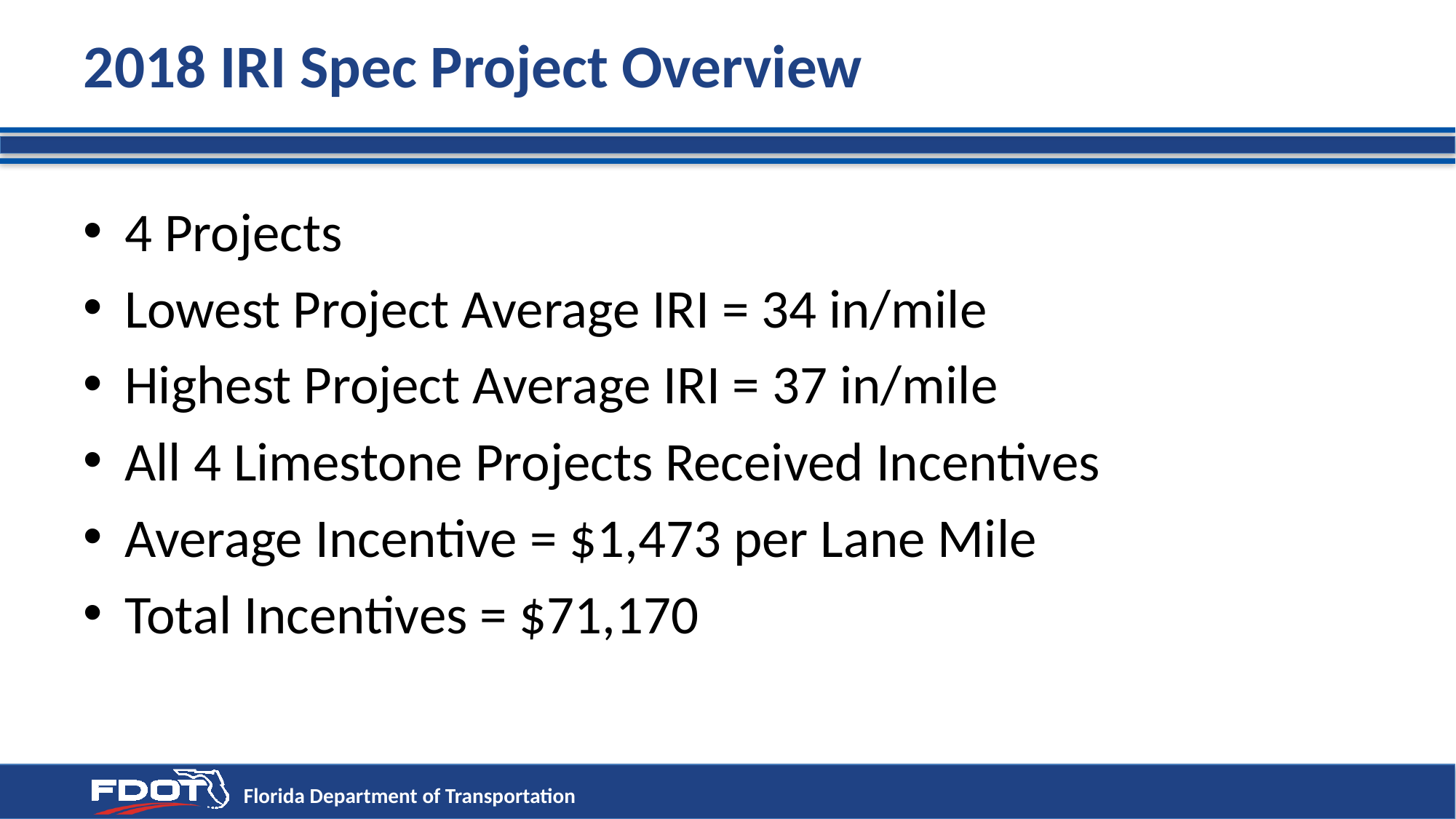

# 2018 IRI Spec Project Overview
4 Projects
Lowest Project Average IRI = 34 in/mile
Highest Project Average IRI = 37 in/mile
All 4 Limestone Projects Received Incentives
Average Incentive = $1,473 per Lane Mile
Total Incentives = $71,170